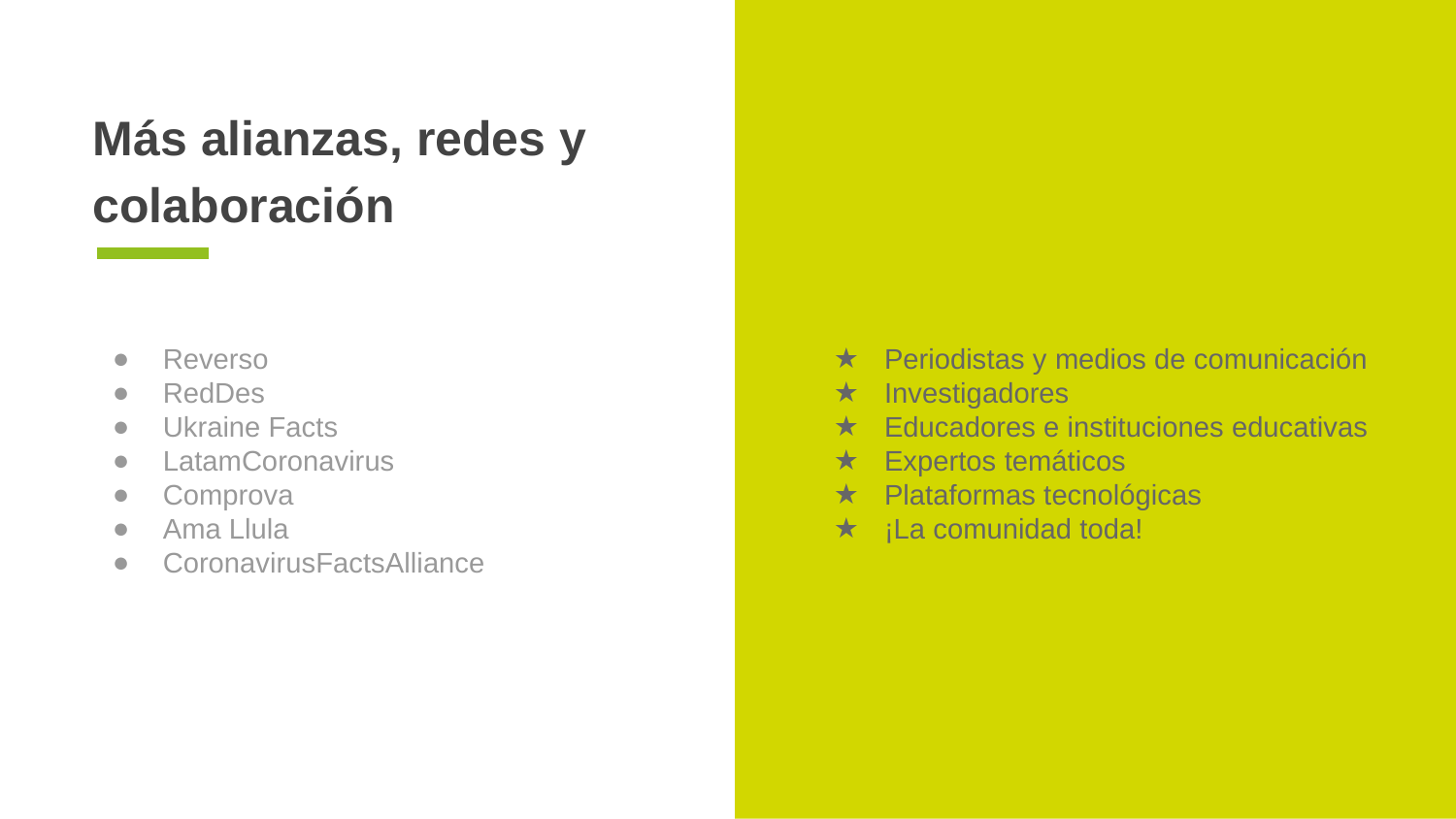

# Más alianzas, redes y colaboración
Reverso
RedDes
Ukraine Facts
LatamCoronavirus
Comprova
Ama Llula
CoronavirusFactsAlliance
Periodistas y medios de comunicación
Investigadores
Educadores e instituciones educativas
Expertos temáticos
Plataformas tecnológicas
¡La comunidad toda!